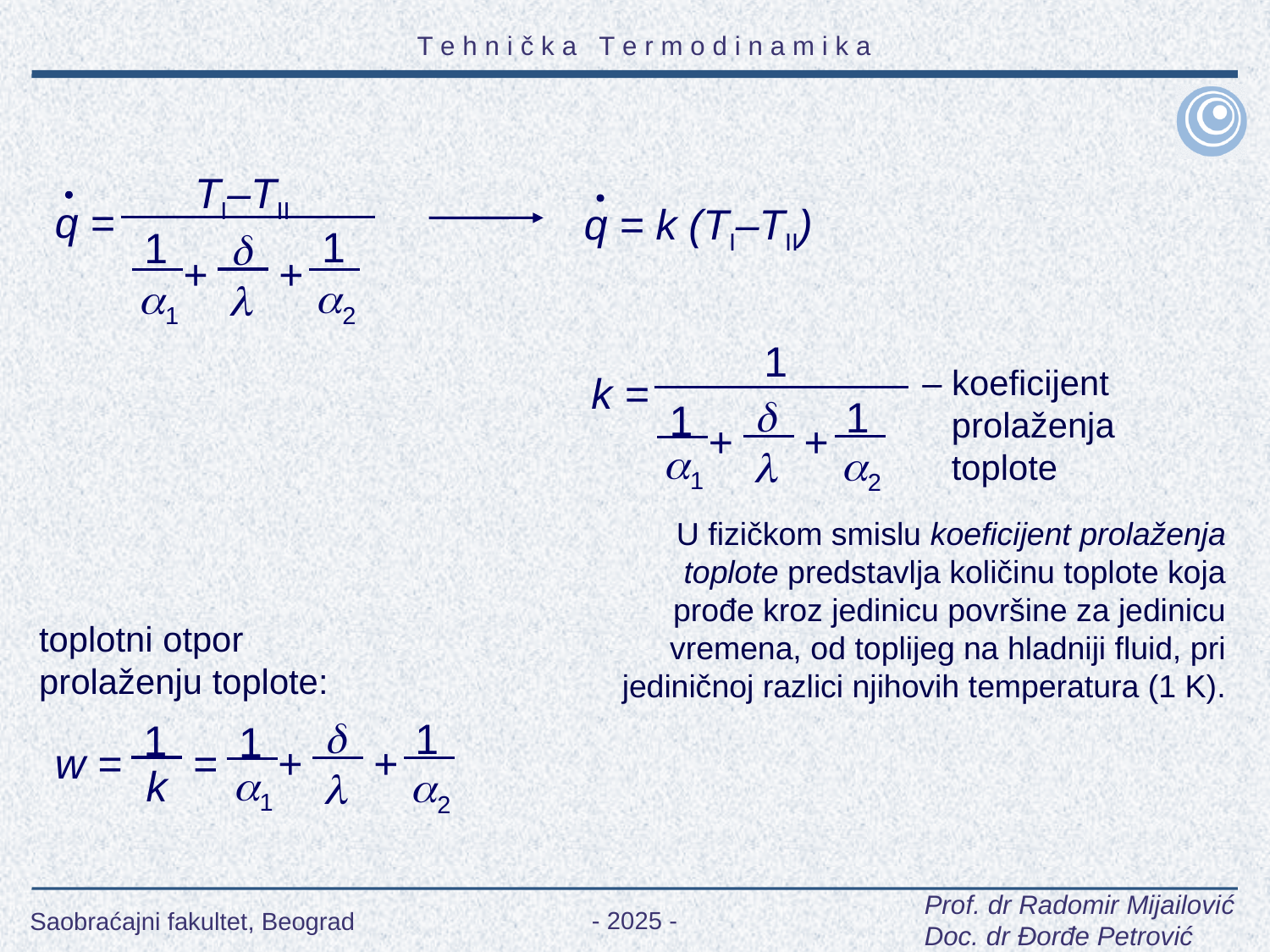

TI–TII
q =
q = k (TI–TII)

1
1
δ

+      +
α2
α1
λ
1
k =
δ
1
1
+      +
α1
α2
λ
– koeficijent
   prolaženja
   toplote
U fizičkom smislu koeficijent prolaženja toplote predstavlja količinu toplote koja prođe kroz jedinicu površine za jedinicu vremena, od toplijeg na hladniji fluid, pri jediničnoj razlici njihovih temperatura (1 K).
toplotni otpor
prolaženju toplote:
δ
1
1
1
+      +
w =      =
α1
α2
k
λ